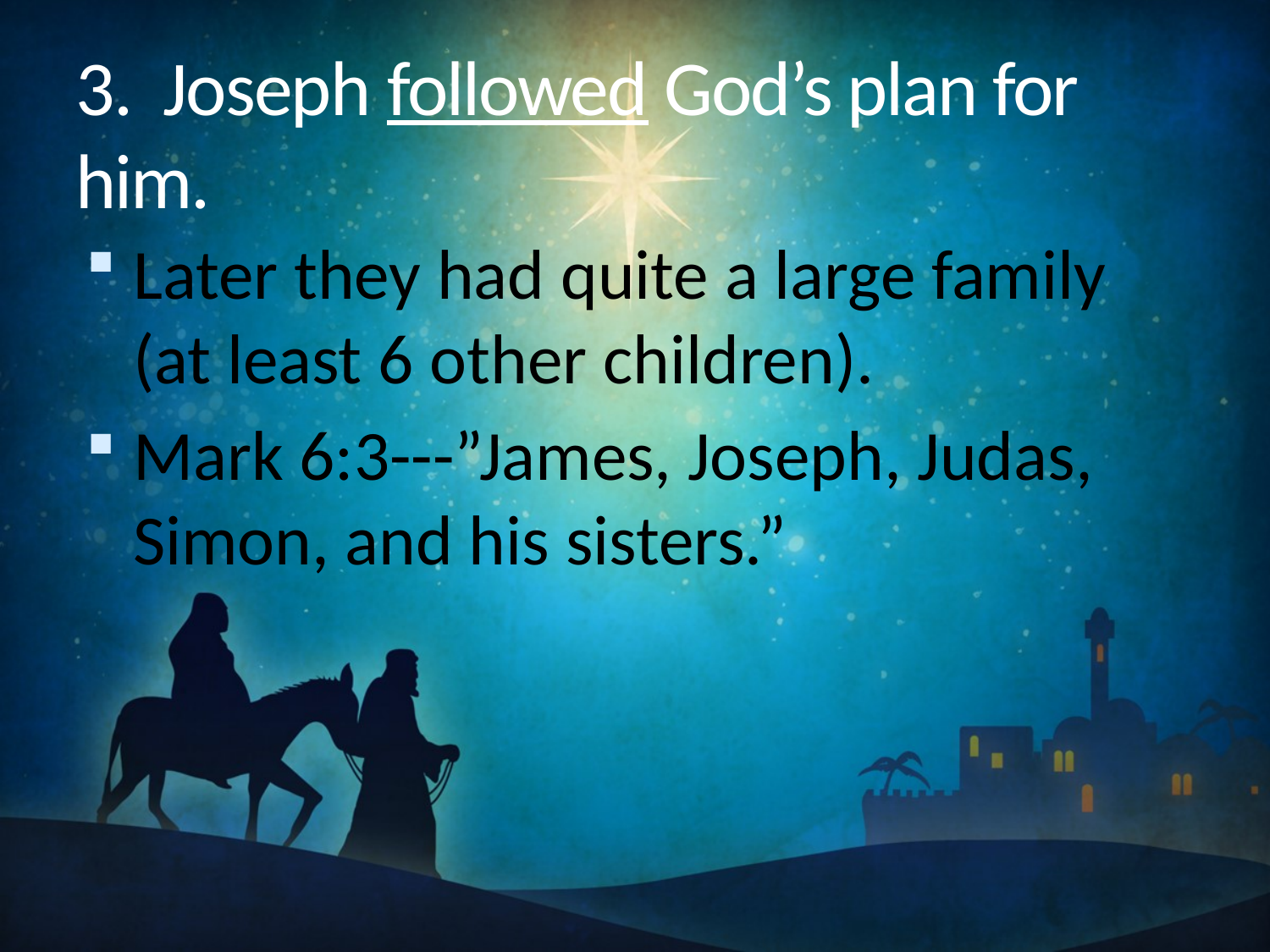

# 3.  Joseph followed God’s plan for him.
Later they had quite a large family (at least 6 other children).
Mark 6:3---”James, Joseph, Judas, Simon, and his sisters.”